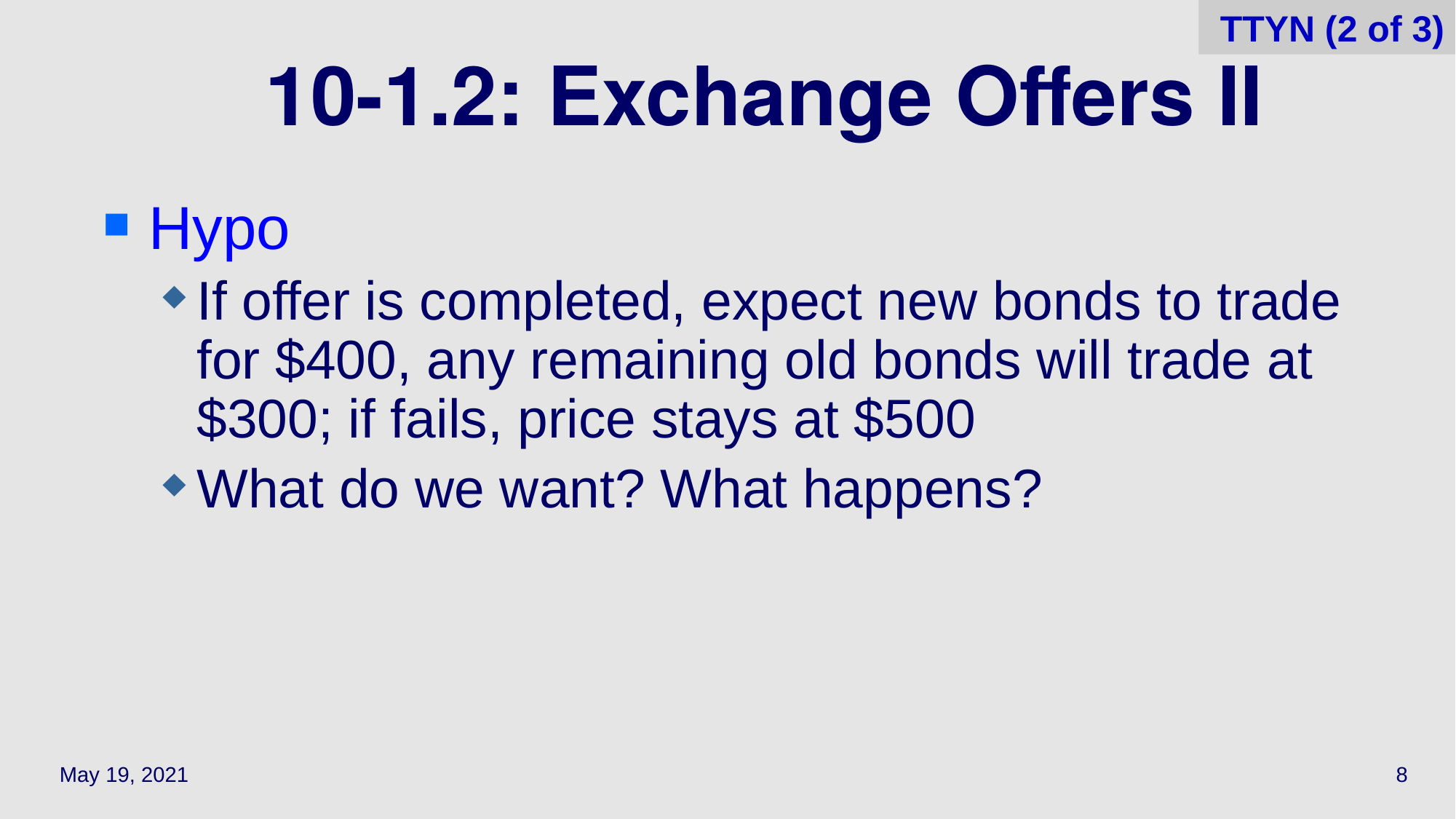

TTYN (2 of 3)
# 10-1.2: Exchange Offers II
Hypo
If offer is completed, expect new bonds to trade for $400, any remaining old bonds will trade at $300; if fails, price stays at $500
What do we want? What happens?
May 19, 2021
8